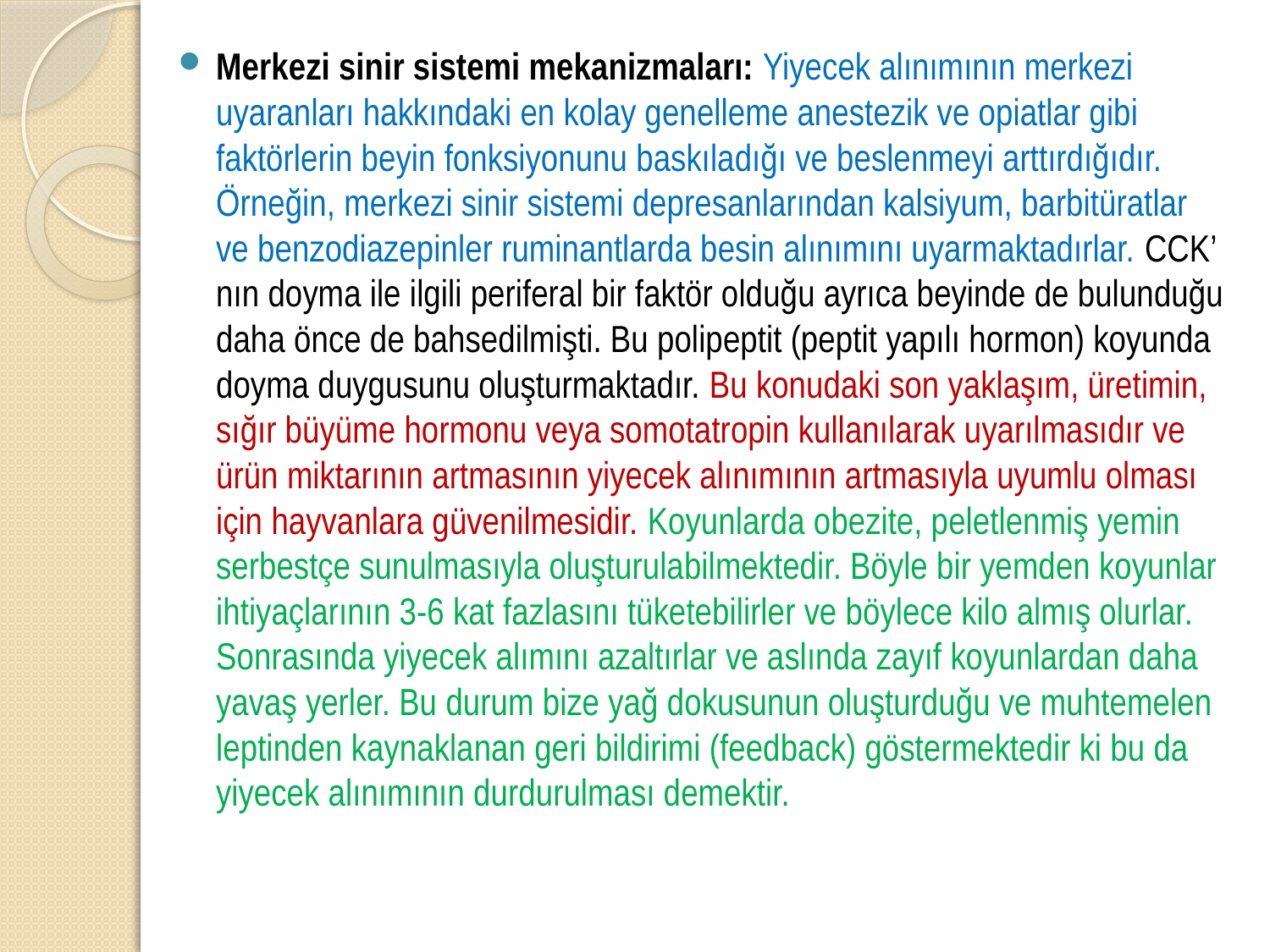

Merkezi sinir sistemi mekanizmaları: Yiyecek alınımının merkezi uyaranları hakkındaki en kolay genelleme anestezik ve opiatlar gibi faktörlerin beyin fonksiyonunu baskıladığı ve beslenmeyi arttırdığıdır. Örneğin, merkezi sinir sistemi depresanlarından kalsiyum, barbitüratlar ve benzodiazepinler ruminantlarda besin alınımını uyarmaktadırlar. CCK’ nın doyma ile ilgili periferal bir faktör olduğu ayrıca beyinde de bulunduğu daha önce de bahsedilmişti. Bu polipeptit (peptit yapılı hormon) koyunda doyma duygusunu oluşturmaktadır. Bu konudaki son yaklaşım, üretimin, sığır büyüme hormonu veya somotatropin kullanılarak uyarılmasıdır ve ürün miktarının artmasının yiyecek alınımının artmasıyla uyumlu olması için hayvanlara güvenilmesidir. Koyunlarda obezite, peletlenmiş yemin serbestçe sunulmasıyla oluşturulabilmektedir. Böyle bir yemden koyunlar ihtiyaçlarının 3-6 kat fazlasını tüketebilirler ve böylece kilo almış olurlar. Sonrasında yiyecek alımını azaltırlar ve aslında zayıf koyunlardan daha yavaş yerler. Bu durum bize yağ dokusunun oluşturduğu ve muhtemelen leptinden kaynaklanan geri bildirimi (feedback) göstermektedir ki bu da yiyecek alınımının durdurulması demektir.